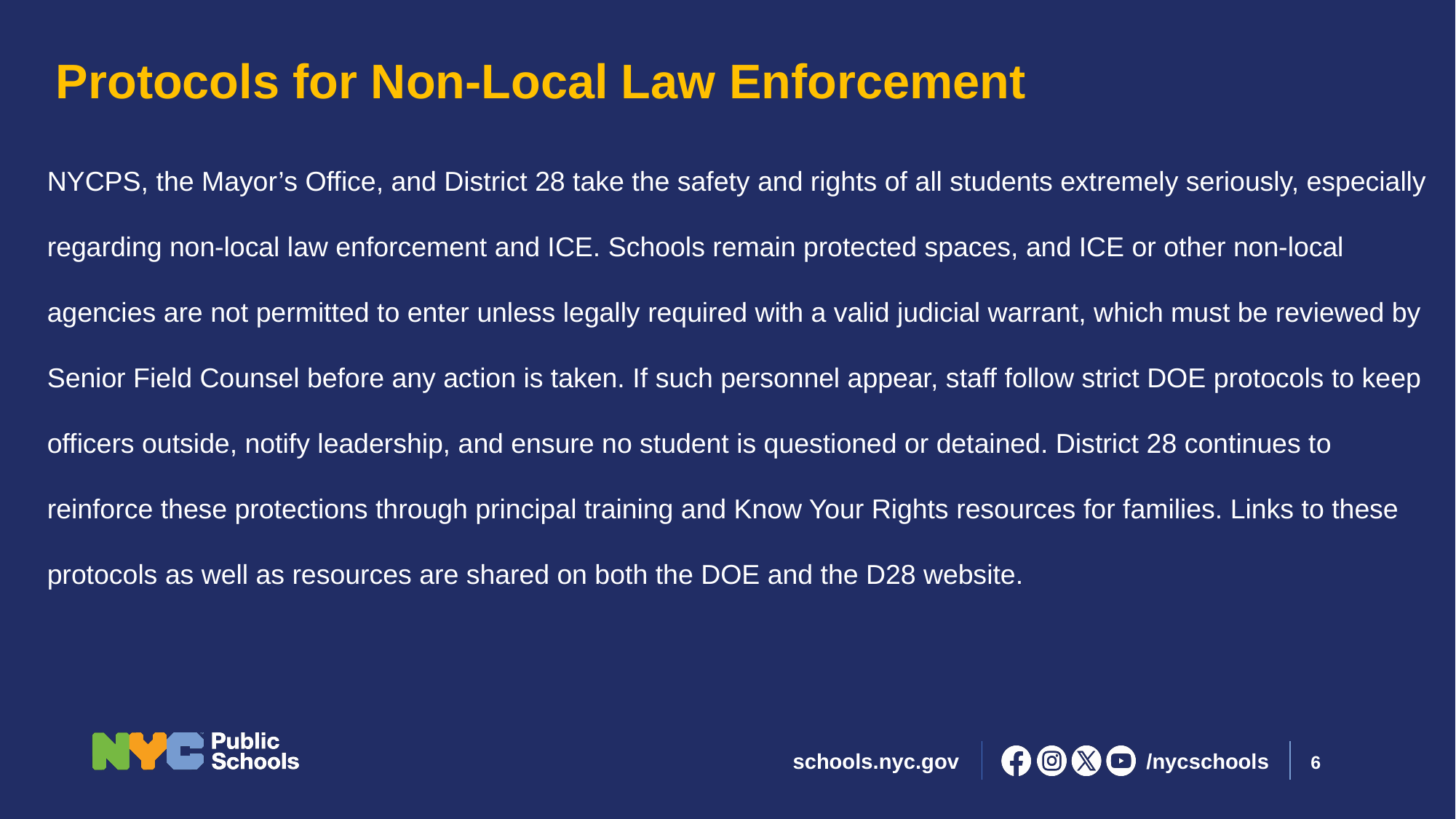

Protocols for Non-Local Law Enforcement
NYCPS, the Mayor’s Office, and District 28 take the safety and rights of all students extremely seriously, especially regarding non‑local law enforcement and ICE. Schools remain protected spaces, and ICE or other non‑local agencies are not permitted to enter unless legally required with a valid judicial warrant, which must be reviewed by Senior Field Counsel before any action is taken. If such personnel appear, staff follow strict DOE protocols to keep officers outside, notify leadership, and ensure no student is questioned or detained. District 28 continues to reinforce these protections through principal training and Know Your Rights resources for families. Links to these protocols as well as resources are shared on both the DOE and the D28 website.